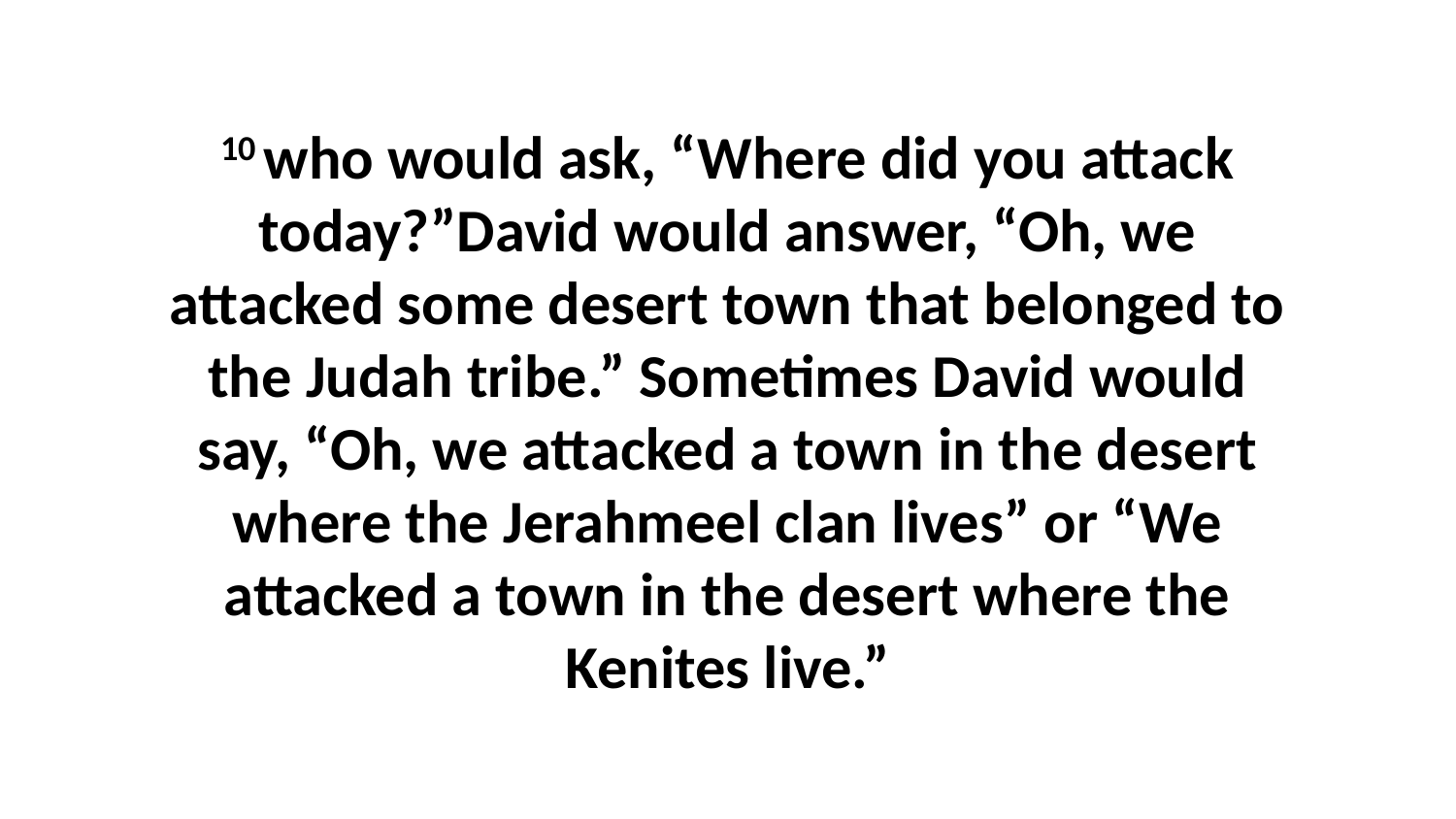

10 who would ask, “Where did you attack today?”David would answer, “Oh, we attacked some desert town that belonged to the Judah tribe.” Sometimes David would say, “Oh, we attacked a town in the desert where the Jerahmeel clan lives” or “We attacked a town in the desert where the Kenites live.”